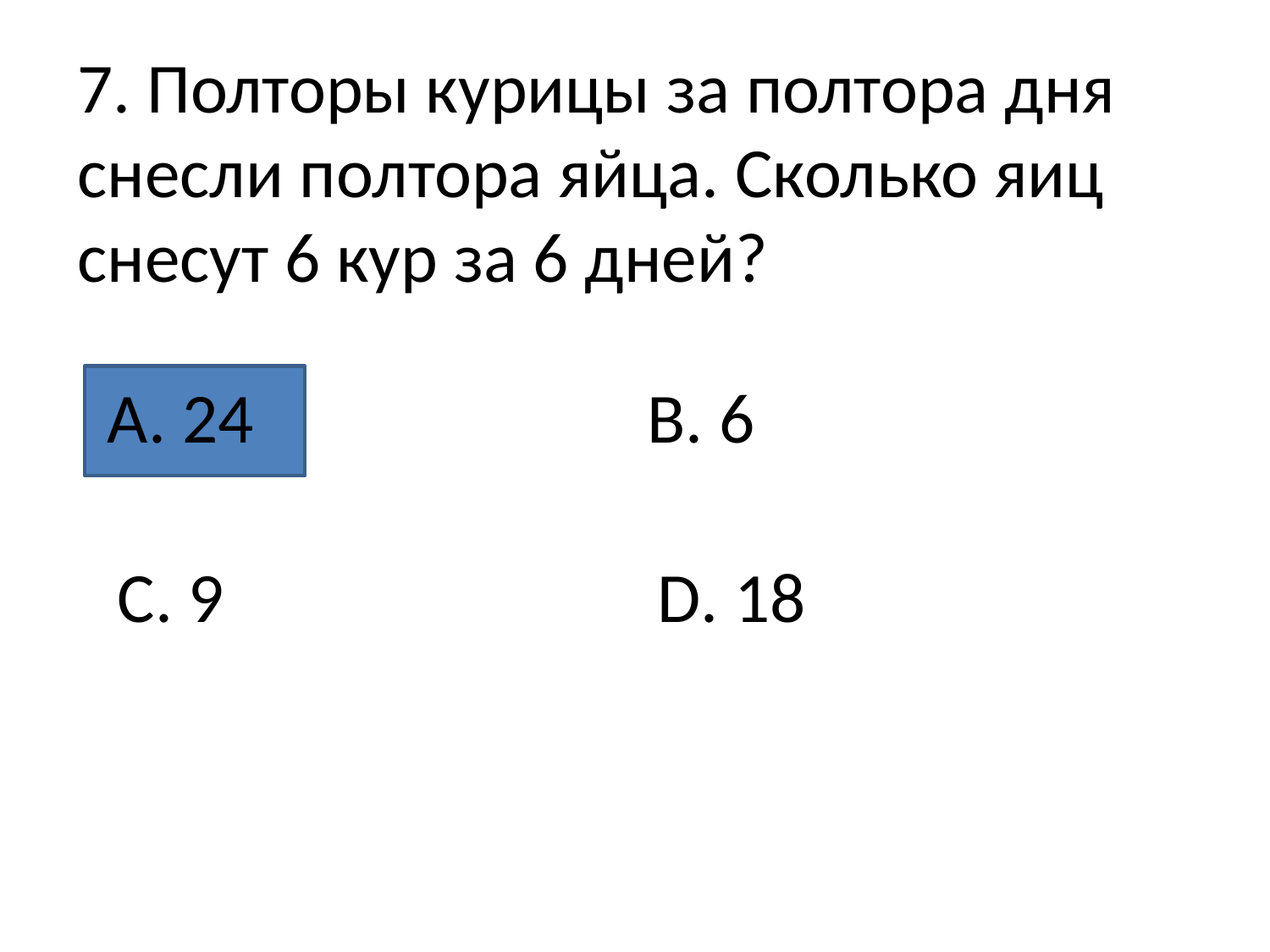

7. Полторы курицы за полтора дня снесли полтора яйца. Сколько яиц снесут 6 кур за 6 дней?

А. 24
В. 6
С. 9				  D. 18